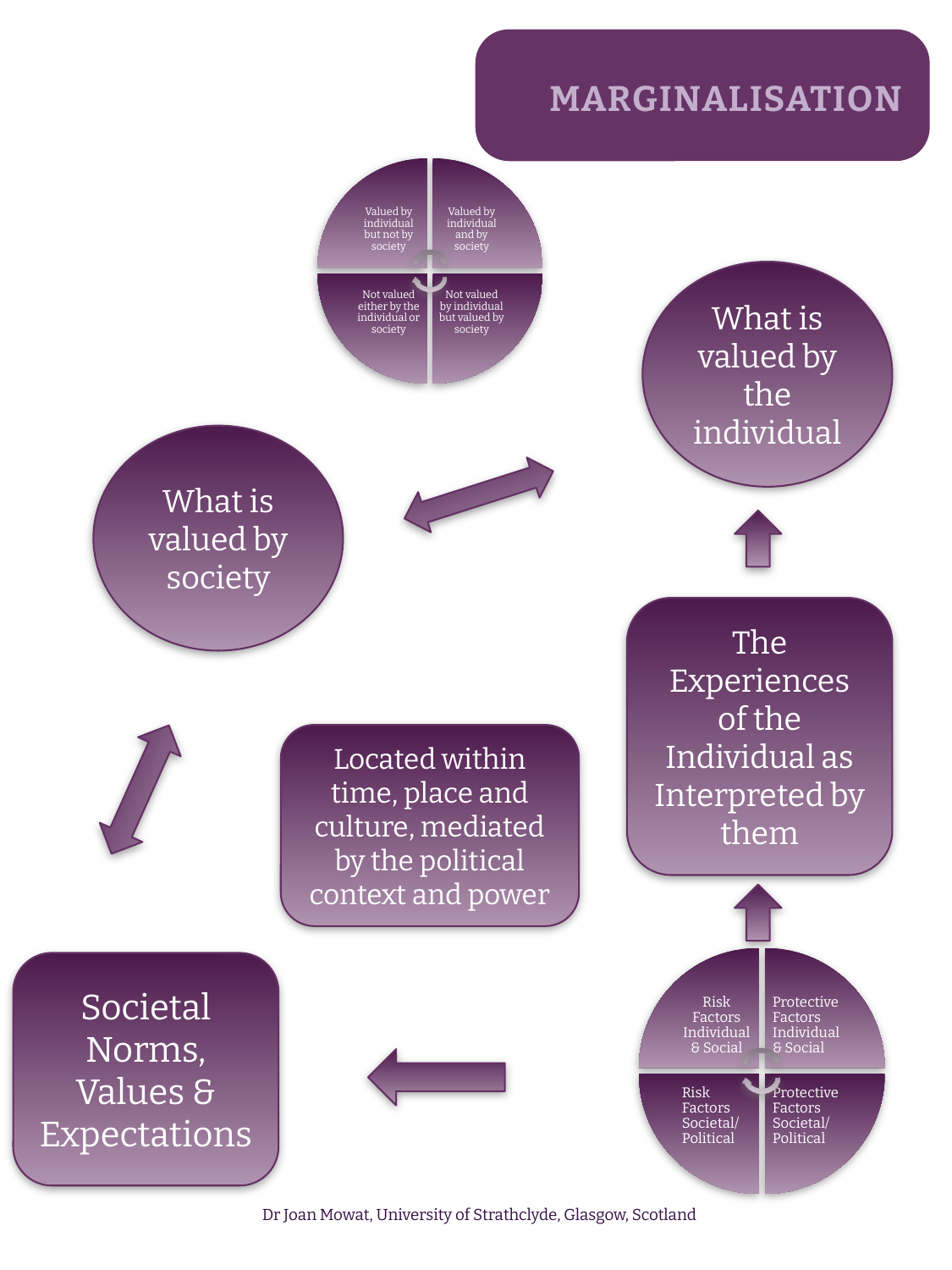

6
6
Marginalisation
Valued by individual but not by society
Valued by individual and by society
Not valued by individual but valued by society
Not valued either by the individual or society
What is valued by the individual
What is valued by society

The Experiences of the Individual as Interpreted by them
Located within time, place and culture, mediated by the political context and power

Risk Factors Individual & Social
Protective Factors Individual & Social
Protective Factors Societal/ Political
Risk Factors Societal/ Political
Societal Norms, Values & Expectations

Dr Joan Mowat, University of Strathclyde, Glasgow, Scotland